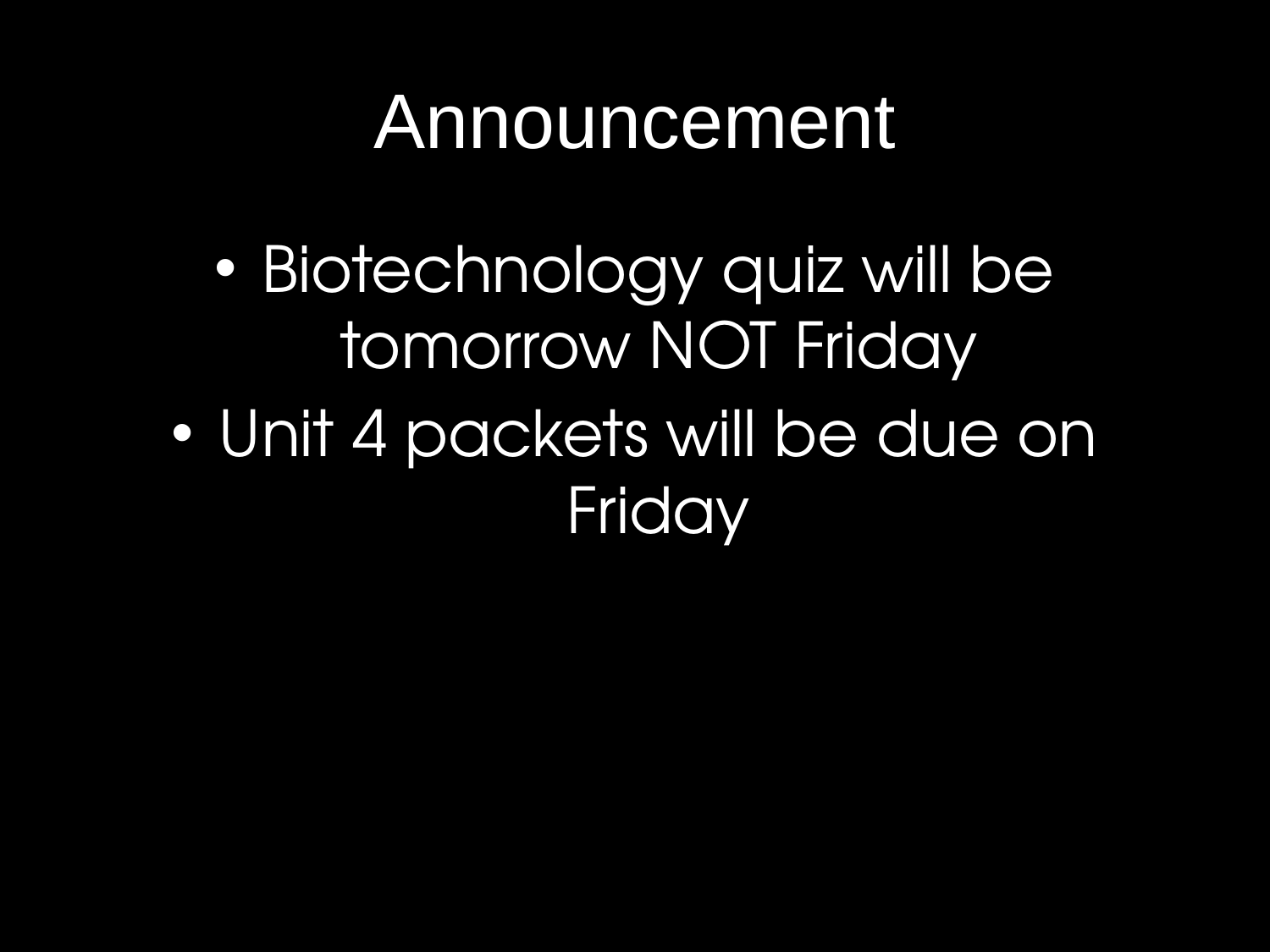

# Announcement
Biotechnology quiz will be tomorrow NOT Friday
Unit 4 packets will be due on Friday